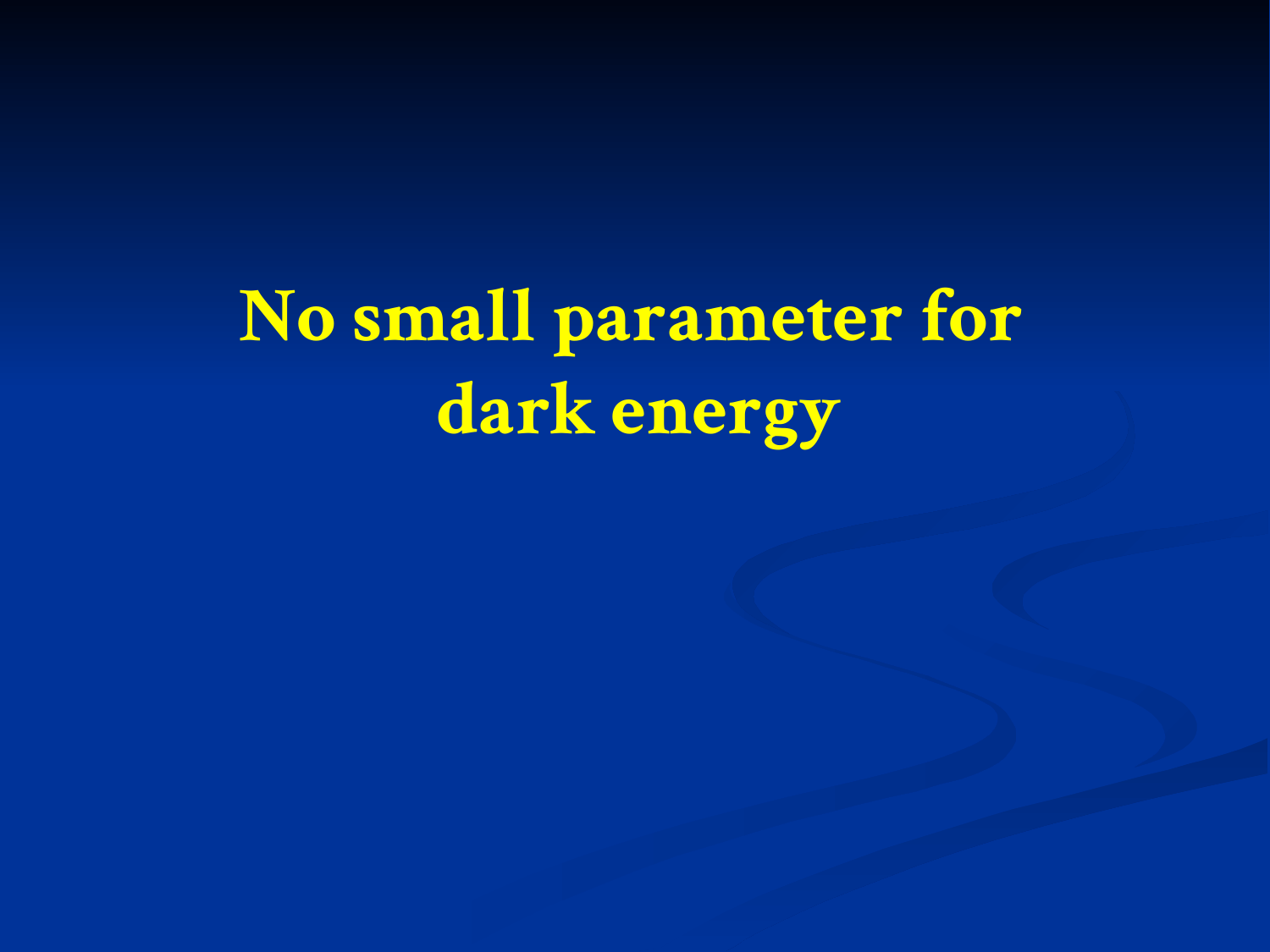

# No small parameter for dark energy